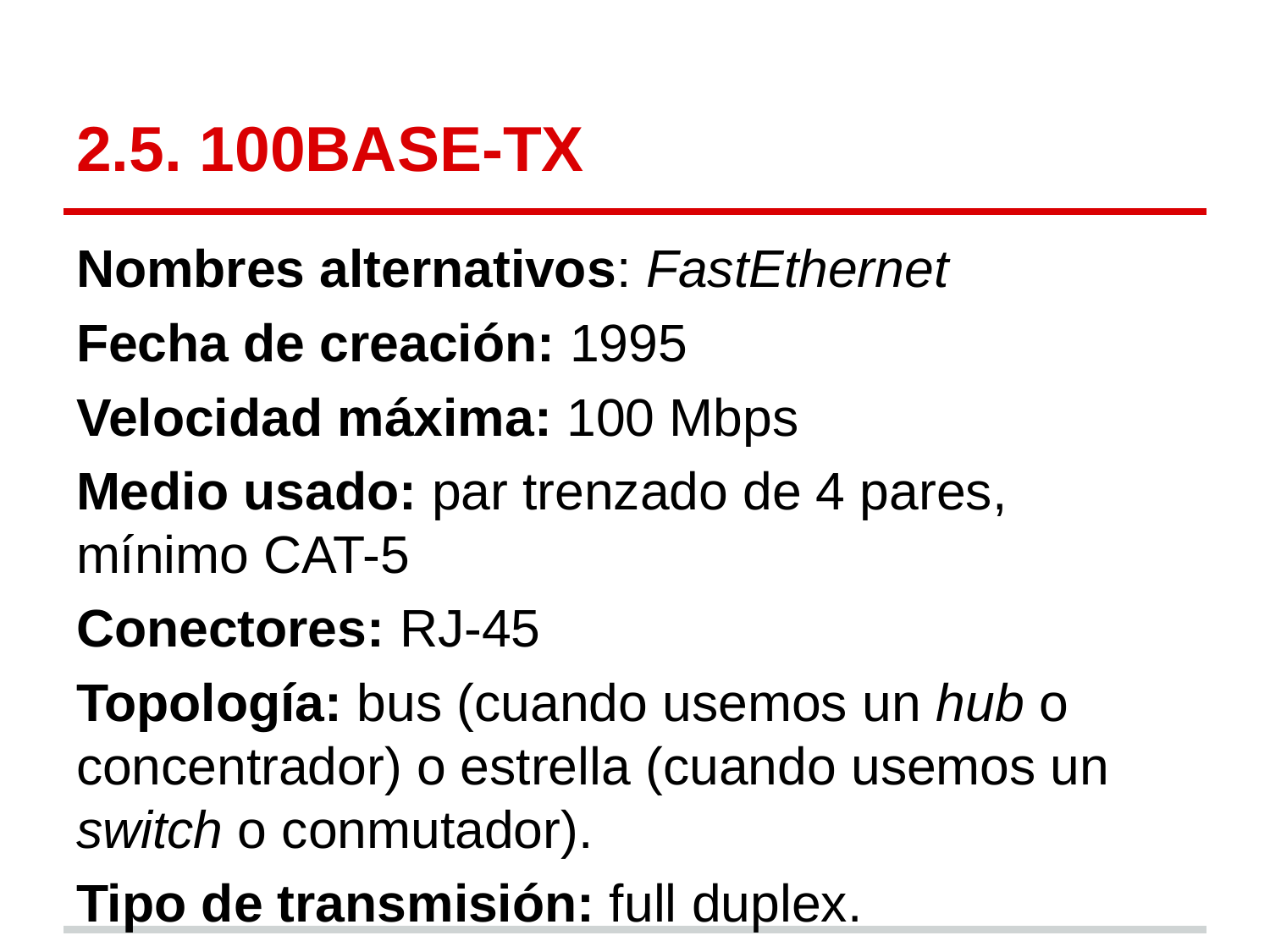

# 2.5. 100BASE-TX
Nombres alternativos: FastEthernet
Fecha de creación: 1995
Velocidad máxima: 100 Mbps
Medio usado: par trenzado de 4 pares, mínimo CAT-5
Conectores: RJ-45
Topología: bus (cuando usemos un hub o concentrador) o estrella (cuando usemos un switch o conmutador).
Tipo de transmisión: full duplex.